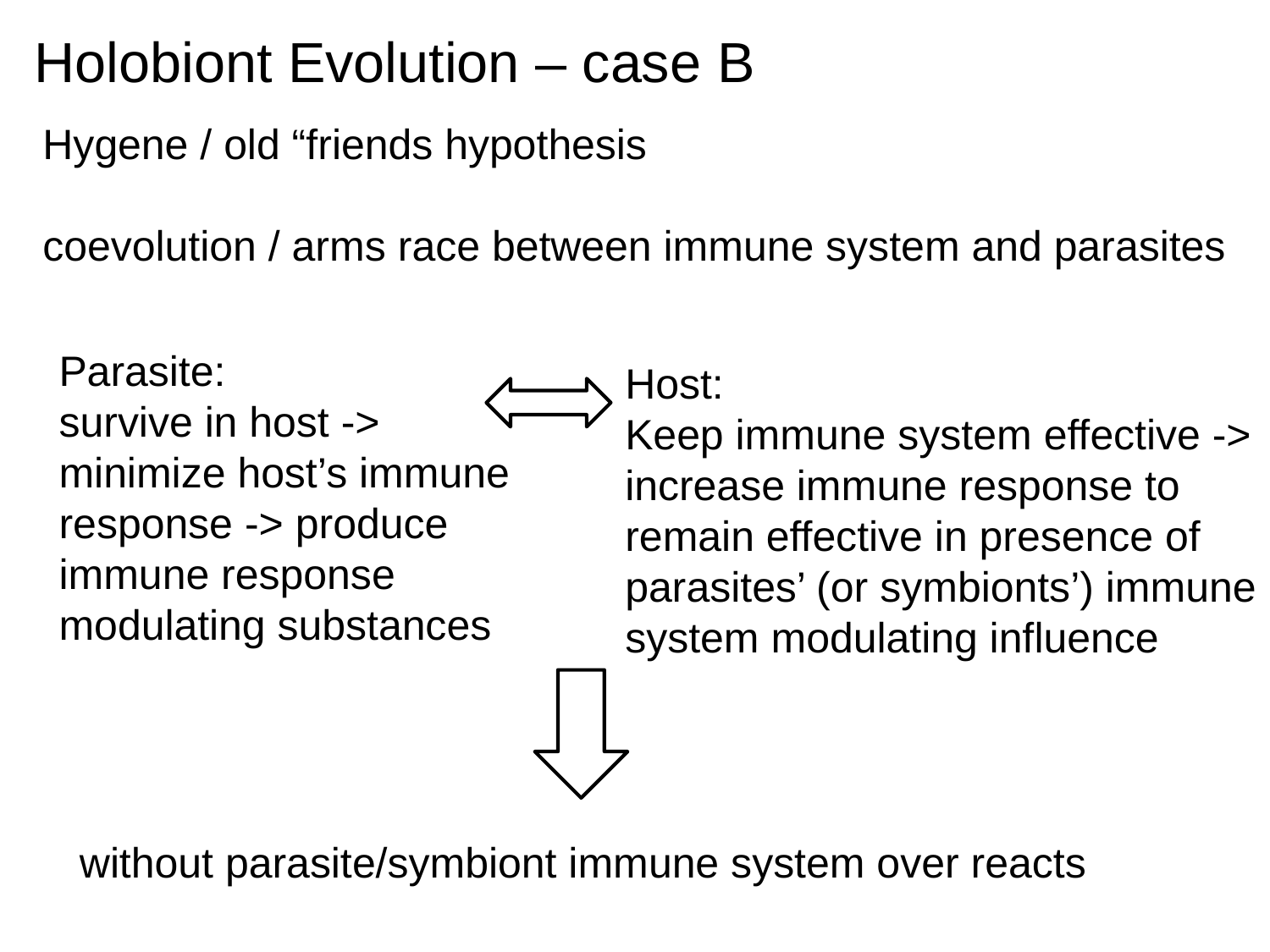

Holobiont Evolution – case B
Hygene / old “friends hypothesis

coevolution / arms race between immune system and parasites

Parasite:
survive in host -> minimize host’s immune response -> produce immune response modulating substances
Host:
Keep immune system effective ->
increase immune response to remain effective in presence of parasites’ (or symbionts’) immune system modulating influence

without parasite/symbiont immune system over reacts